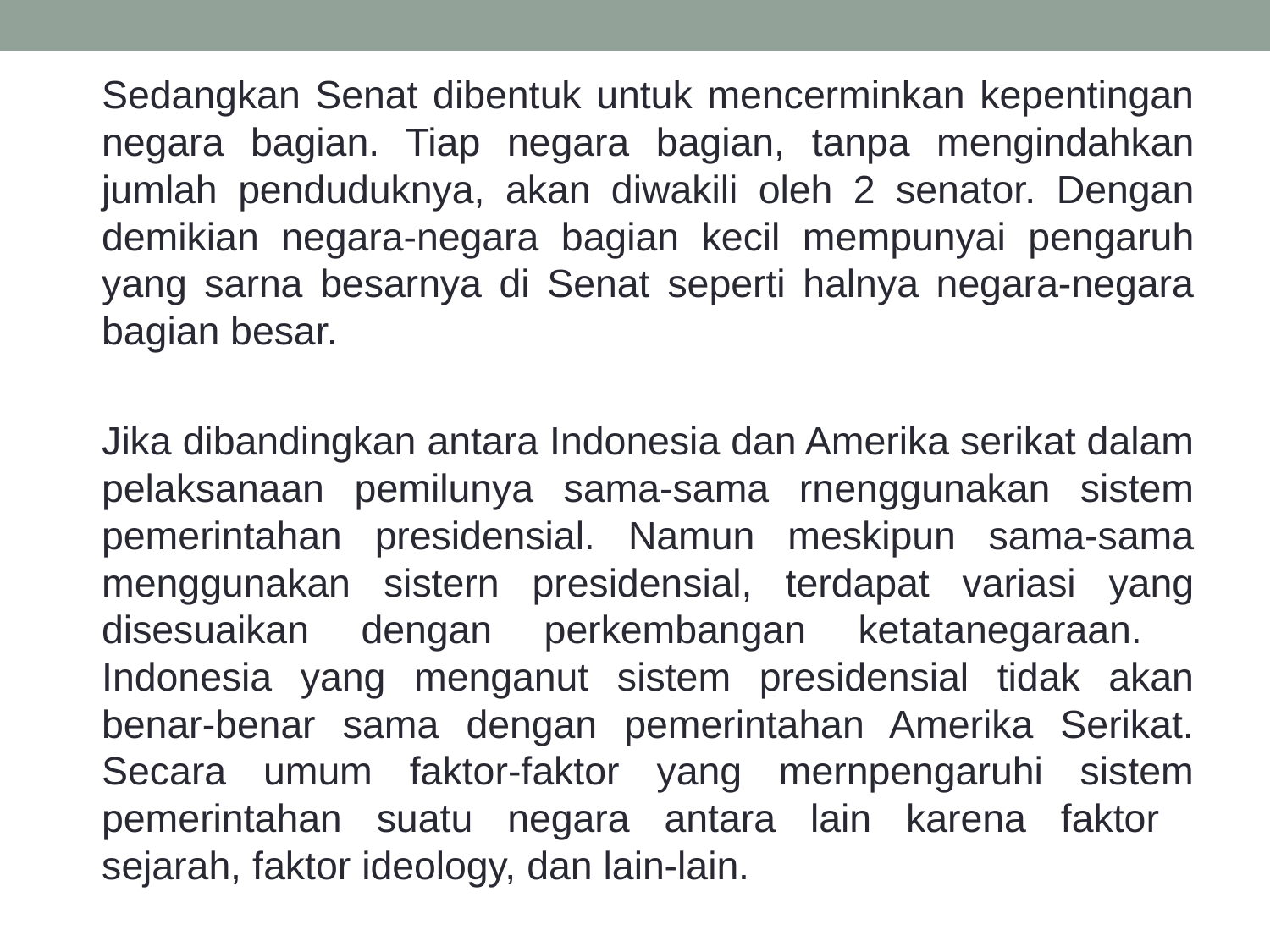

Sedangkan Senat dibentuk untuk mencerminkan kepentingan negara bagian. Tiap negara bagian, tanpa mengindahkan jumlah penduduknya, akan diwakili oleh 2 senator. Dengan demikian negara-negara bagian kecil mempunyai pengaruh yang sarna besarnya di Senat seperti halnya negara-negara bagian besar.

	Jika dibandingkan antara Indonesia dan Amerika serikat dalam pelaksanaan pemilunya sama-sama rnenggunakan sistem pemerintahan presidensial. Namun meskipun sama-sama menggunakan sistern presidensial, terdapat variasi yang disesuaikan dengan perkembangan ketatanegaraan.
Indonesia yang menganut sistem presidensial tidak akan benar-benar sama dengan pemerintahan Amerika Serikat. Secara umum faktor-faktor yang mernpengaruhi sistem pemerintahan suatu negara antara lain karena faktor
sejarah, faktor ideology, dan lain-lain.